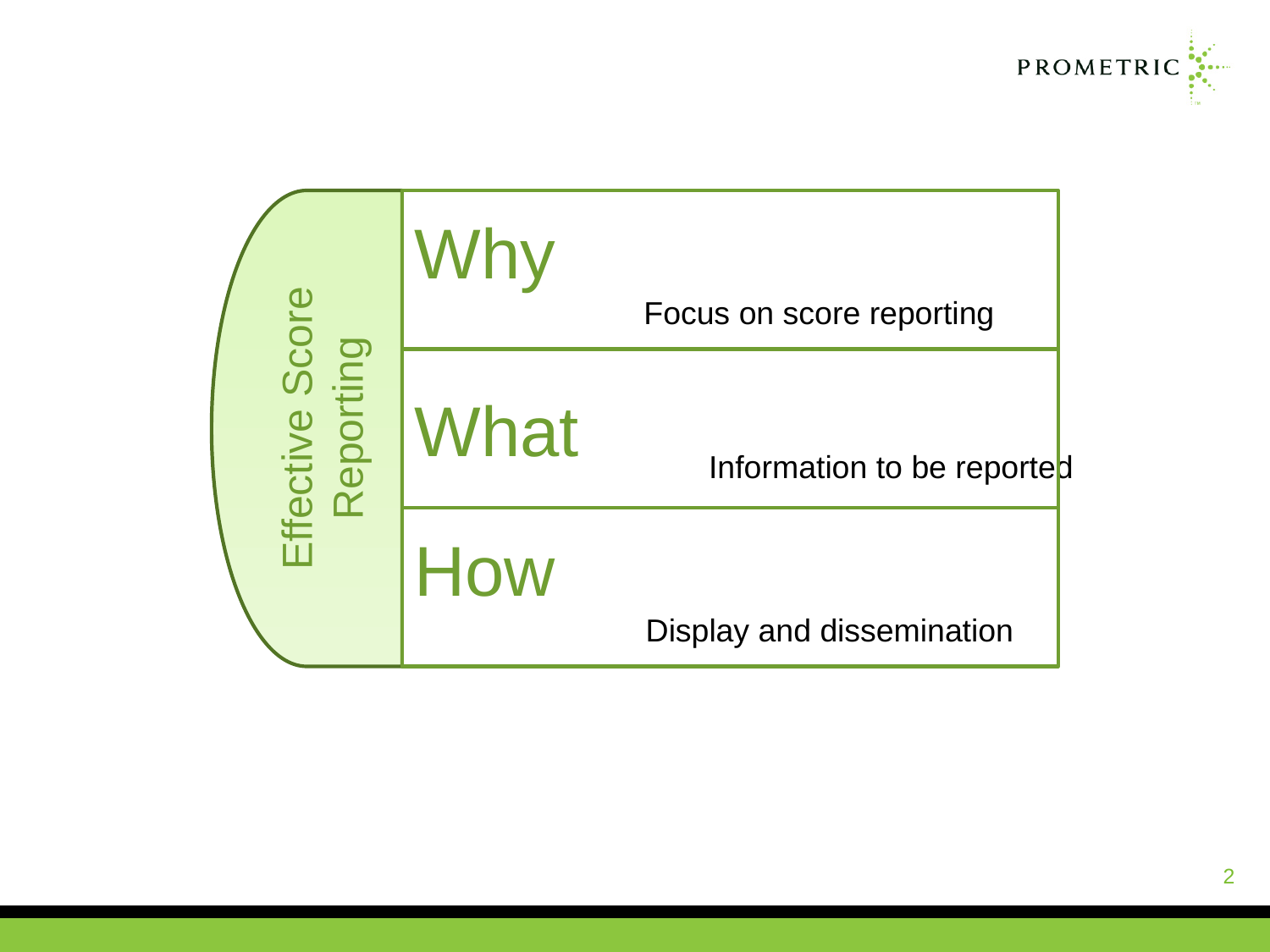

Information to be reported

Effective Score Reporting
Why
        Focus on score reporting    y
What
How
                          Display and dissemination
2